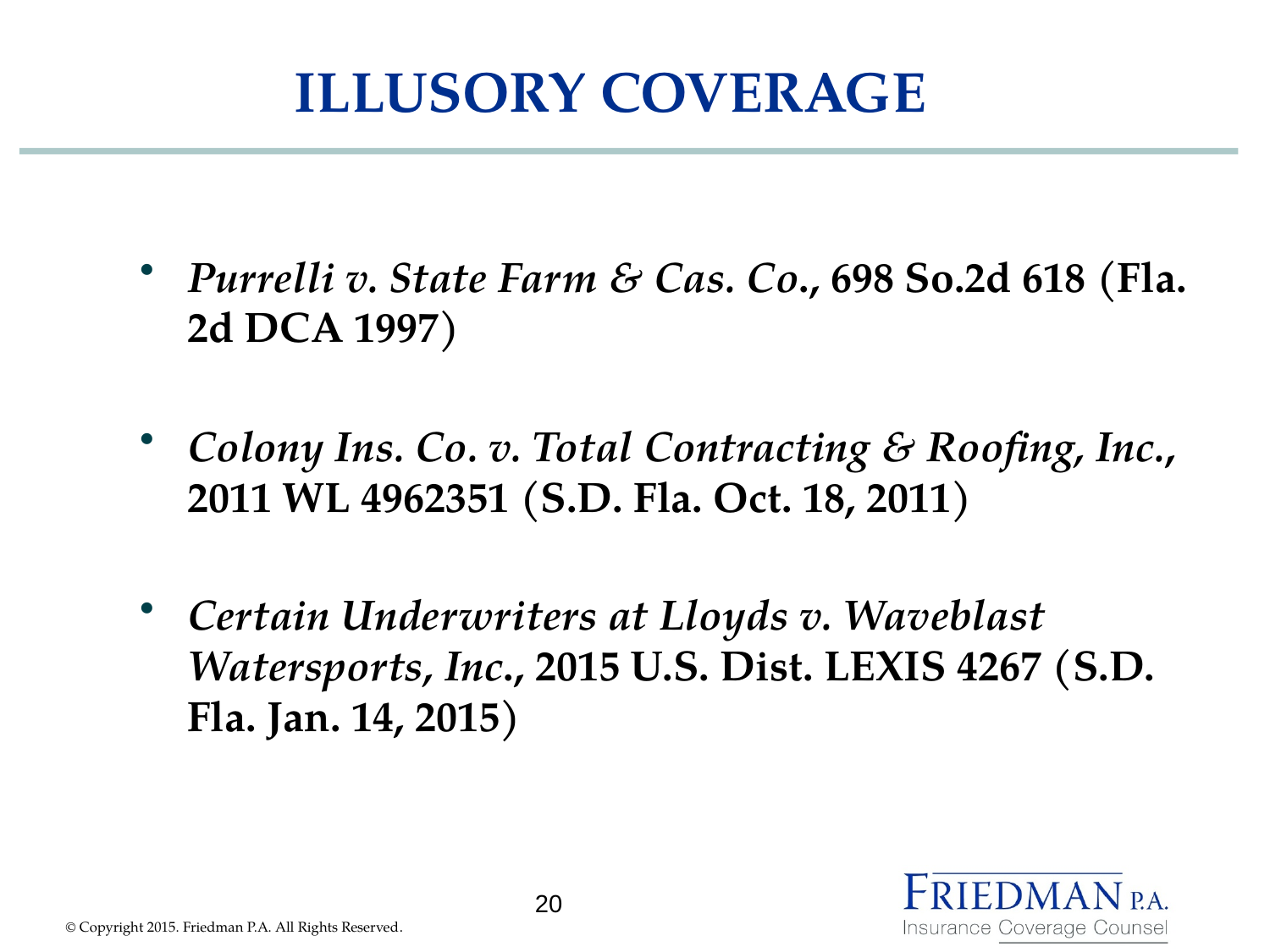

# ILLUSORY COVERAGE
Purrelli v. State Farm & Cas. Co., 698 So.2d 618 (Fla. 2d DCA 1997)

Colony Ins. Co. v. Total Contracting & Roofing, Inc., 2011 WL 4962351 (S.D. Fla. Oct. 18, 2011)

Certain Underwriters at Lloyds v. Waveblast Watersports, Inc., 2015 U.S. Dist. LEXIS 4267 (S.D. Fla. Jan. 14, 2015)
20